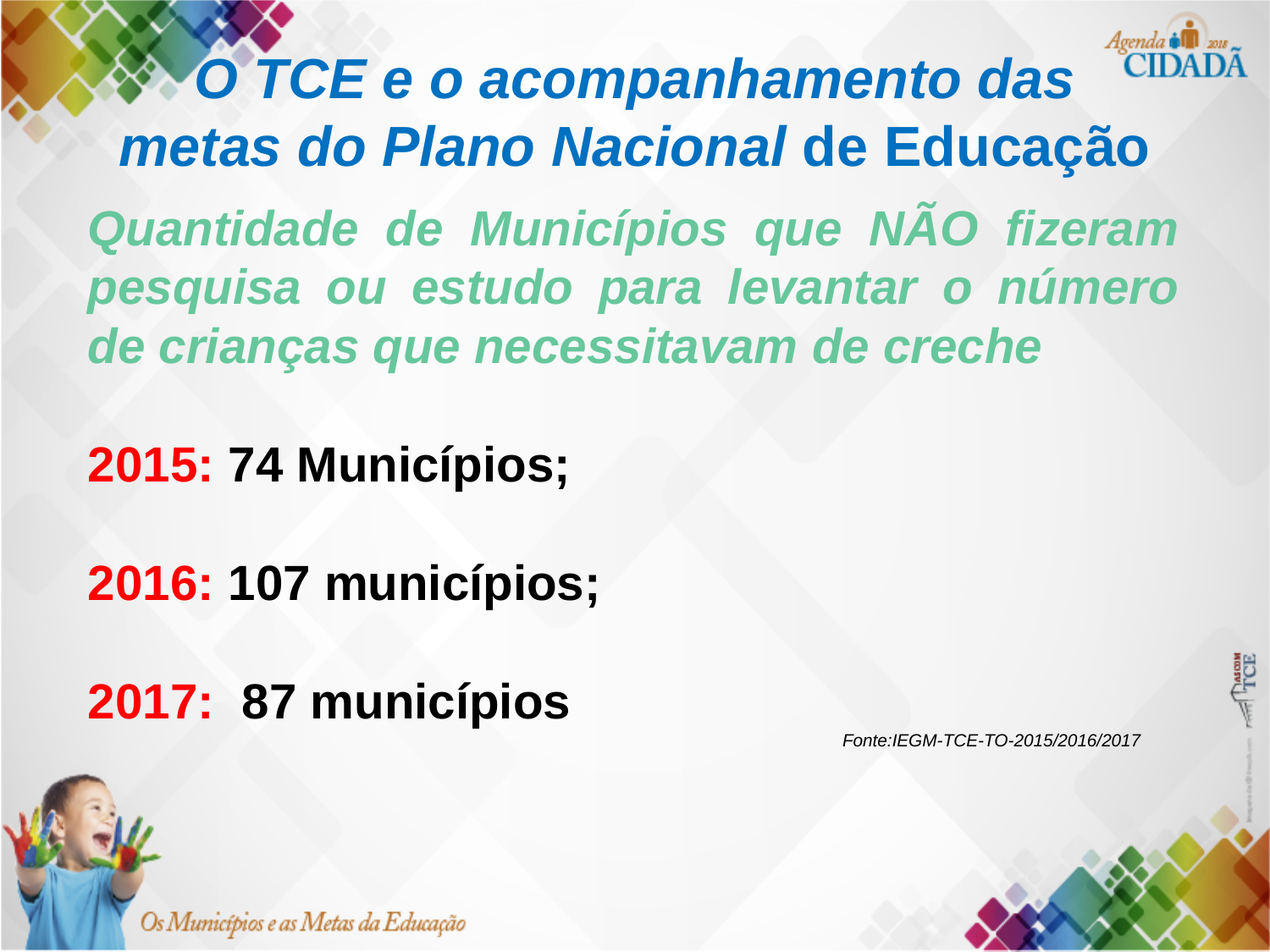

# O TCE e o acompanhamento das metas do Plano Nacional de Educação
Quantidade de Municípios que NÃO fizeram pesquisa ou estudo para levantar o número de crianças que necessitavam de creche

2015: 74 Municípios;

2016: 107 municípios;

2017:  87 municípios
                                                                                                                                                           Fonte:IEGM-TCE-TO-2015/2016/2017

Fonte: IEGM-TCE-TO-2017